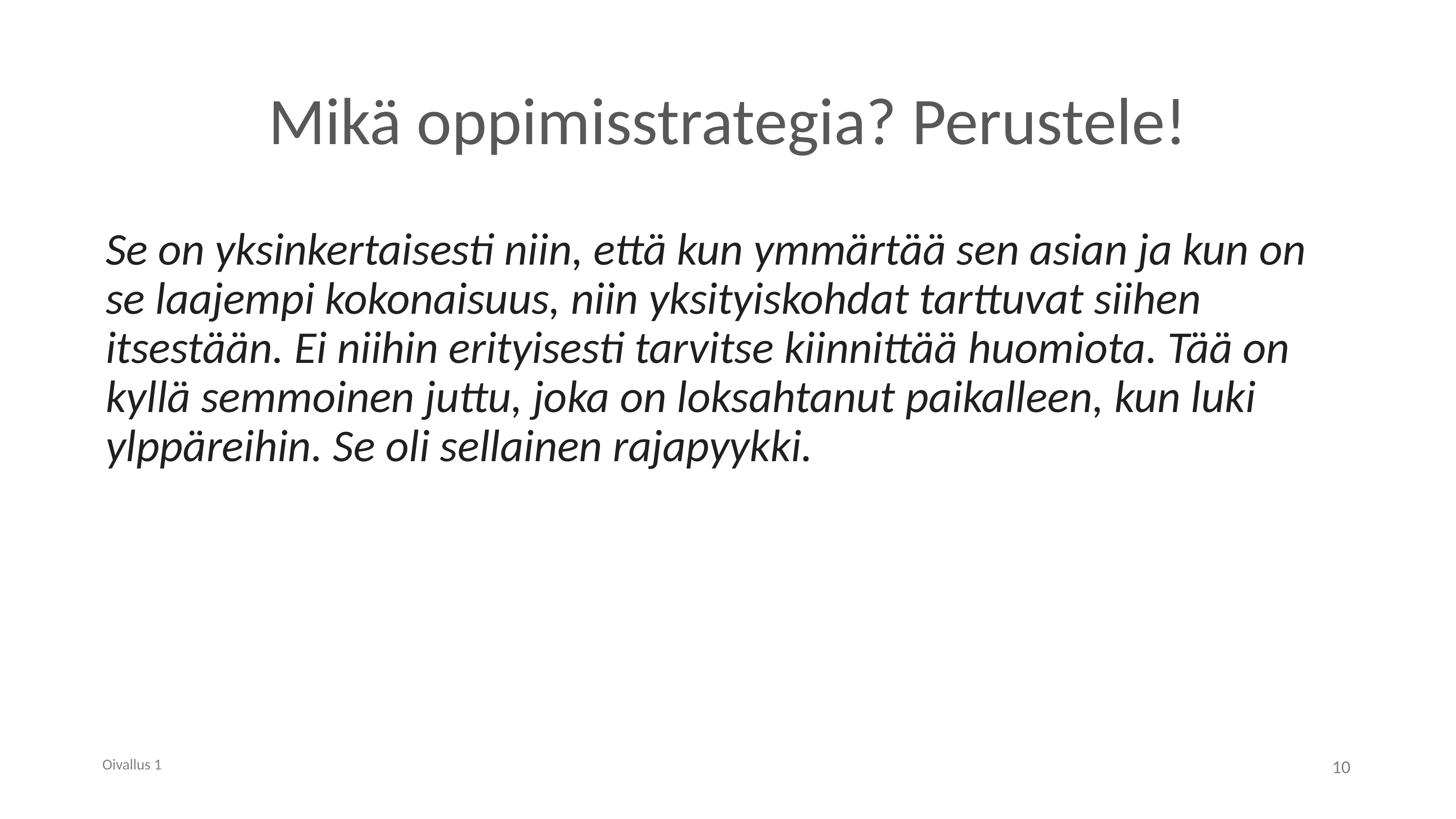

# Mikä oppimisstrategia? Perustele!
Se on yksinkertaisesti niin, että kun ymmärtää sen asian ja kun on se laajempi kokonaisuus, niin yksityiskohdat tarttuvat siihen itsestään. Ei niihin erityisesti tarvitse kiinnittää huomiota. Tää on kyllä semmoinen juttu, joka on loksahtanut paikalleen, kun luki ylppäreihin. Se oli sellainen rajapyykki.
Oivallus 1
10